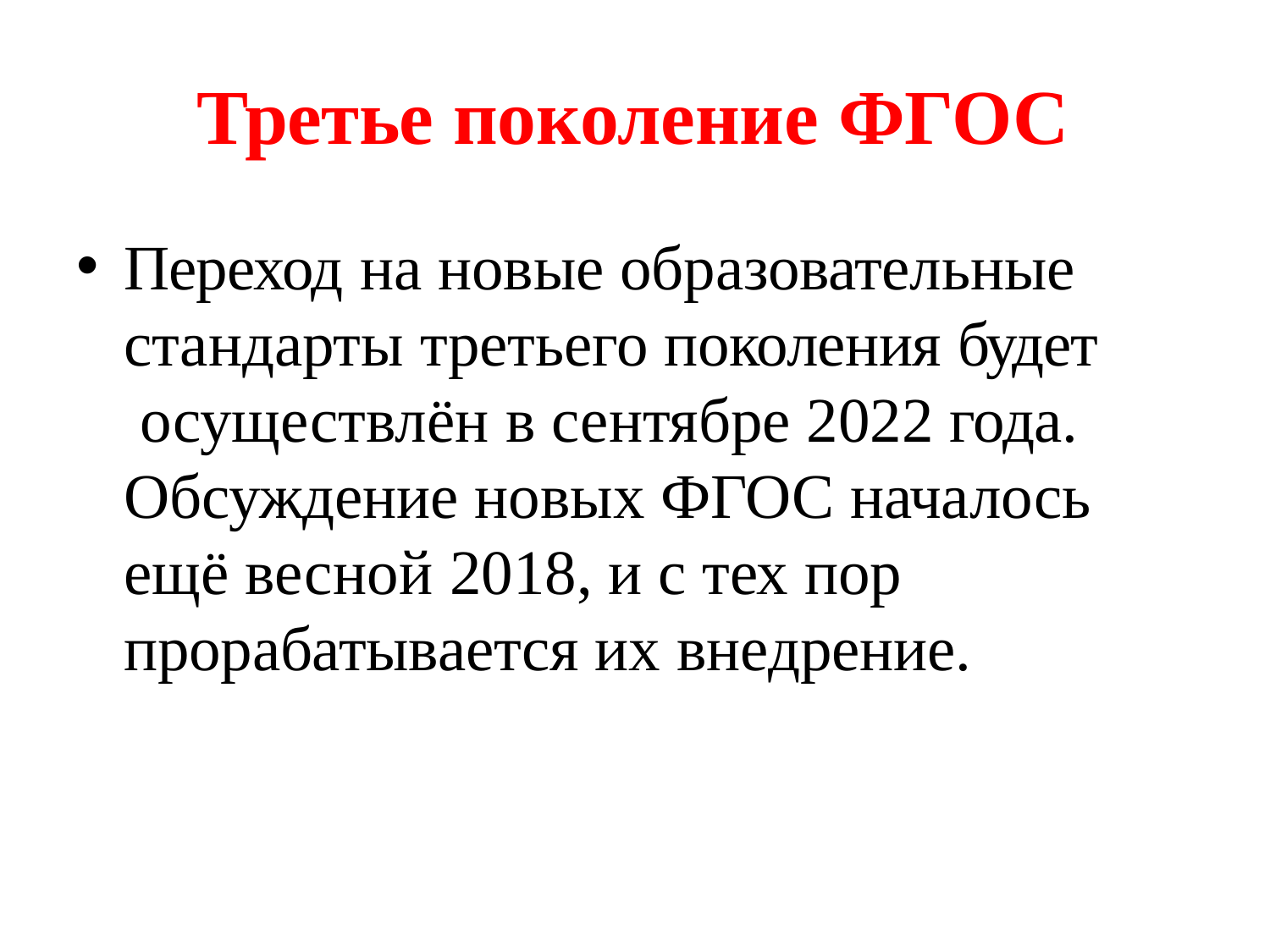

# Третье поколение ФГОС
Переход на новые образовательные  стандарты третьего поколения будет  осуществлён в сентябре 2022 года.  Обсуждение новых ФГОС началось  ещё весной 2018, и с тех пор  прорабатывается их внедрение.